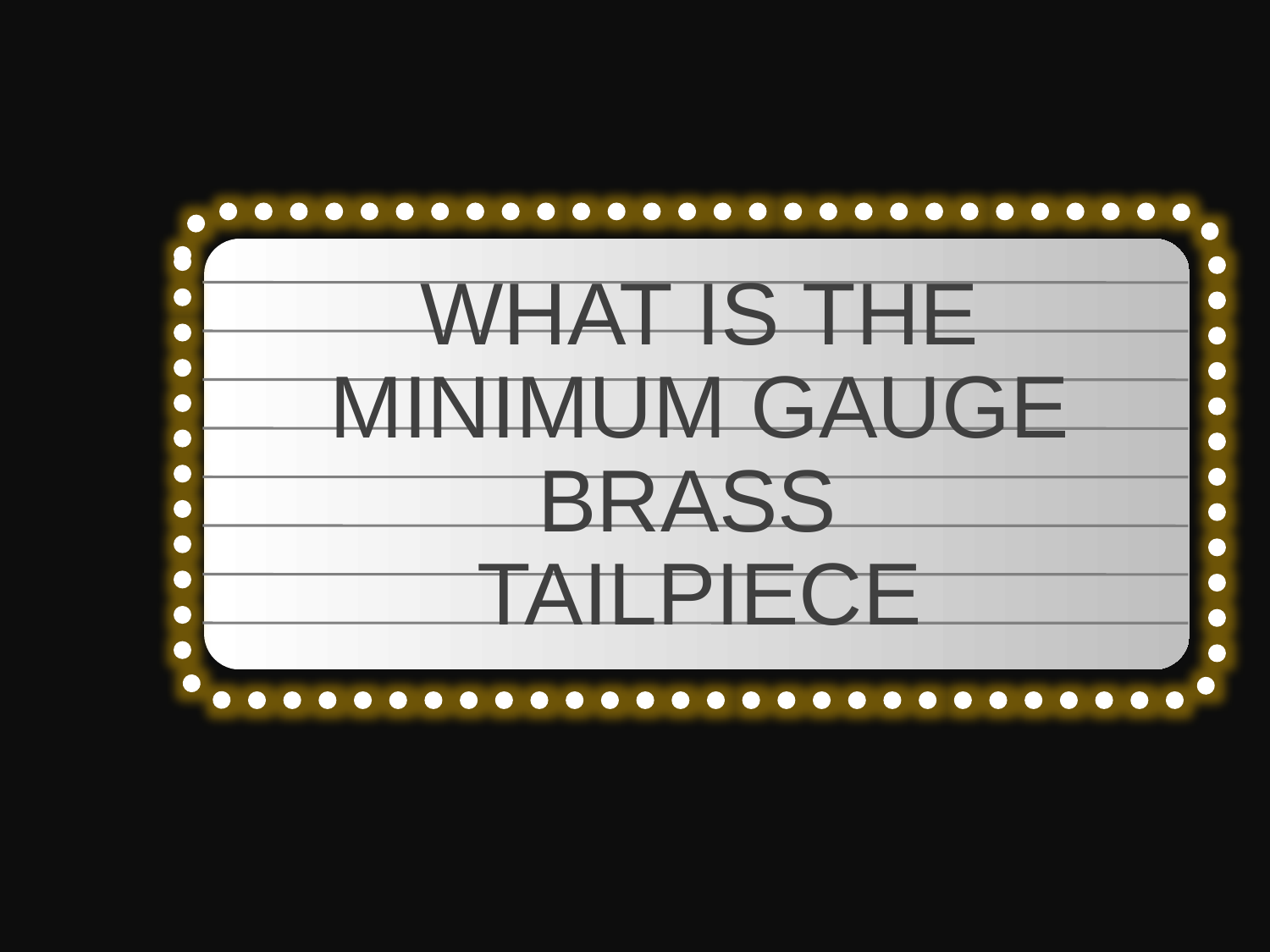

WHAT IS THE MINIMUM GAUGE BRASS
TAILPIECE